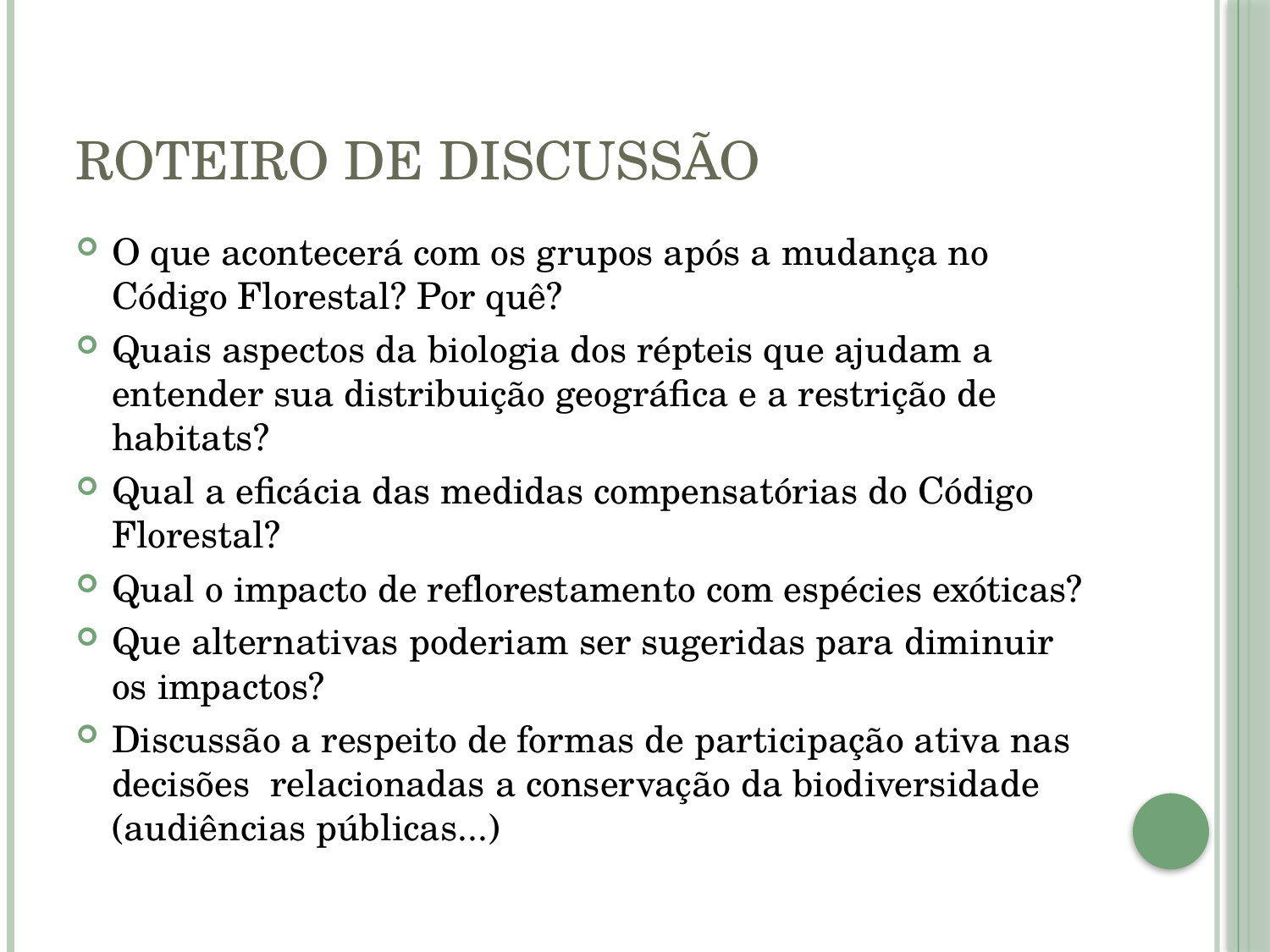

# Roteiro de Discussão
O que acontecerá com os grupos após a mudança no Código Florestal? Por quê?
Quais aspectos da biologia dos répteis que ajudam a entender sua distribuição geográfica e a restrição de habitats?
Qual a eficácia das medidas compensatórias do Código Florestal?
Qual o impacto de reflorestamento com espécies exóticas?
Que alternativas poderiam ser sugeridas para diminuir os impactos?
Discussão a respeito de formas de participação ativa nas decisões  relacionadas a conservação da biodiversidade (audiências públicas...)